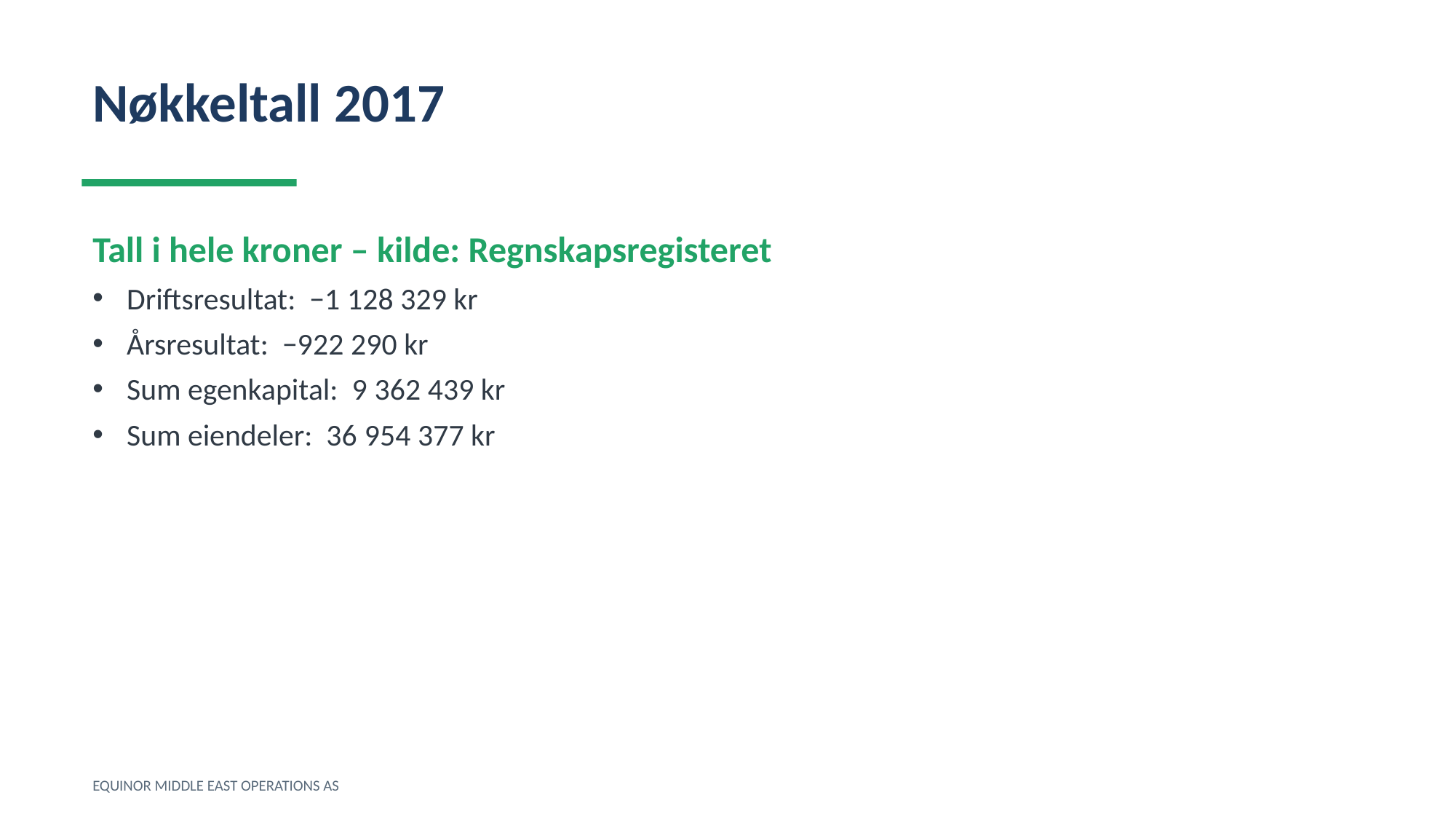

Nøkkeltall 2017

Tall i hele kroner – kilde: Regnskapsregisteret
Driftsresultat:  −1 128 329 kr
Årsresultat:  −922 290 kr
Sum egenkapital:  9 362 439 kr
Sum eiendeler:  36 954 377 kr
EQUINOR MIDDLE EAST OPERATIONS AS